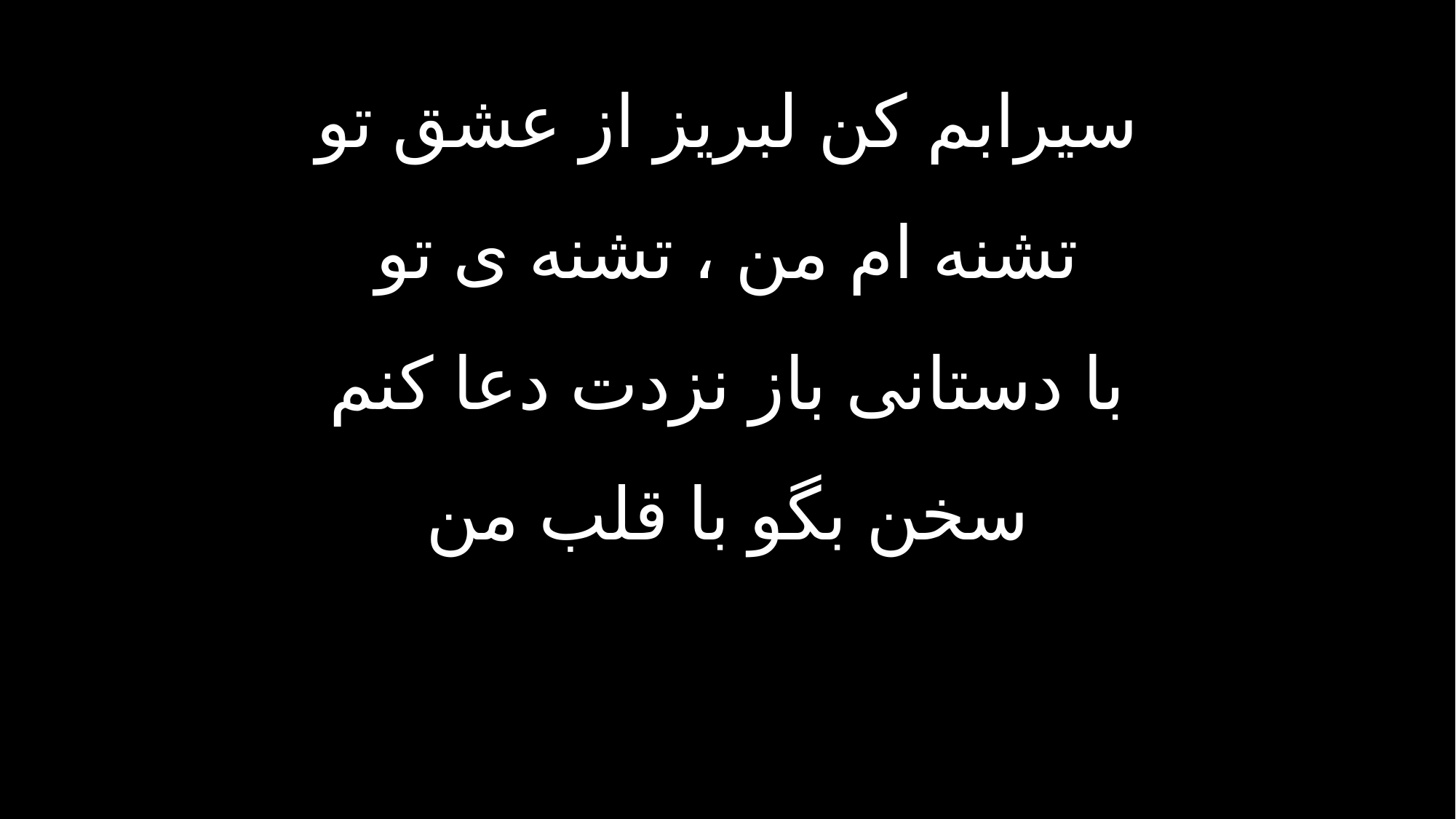

سیرابم کن لبریز از عشق تو
تشنه ام من ، تشنه ی تو
با دستانی باز نزدت دعا کنم
سخن بگو با قلب من